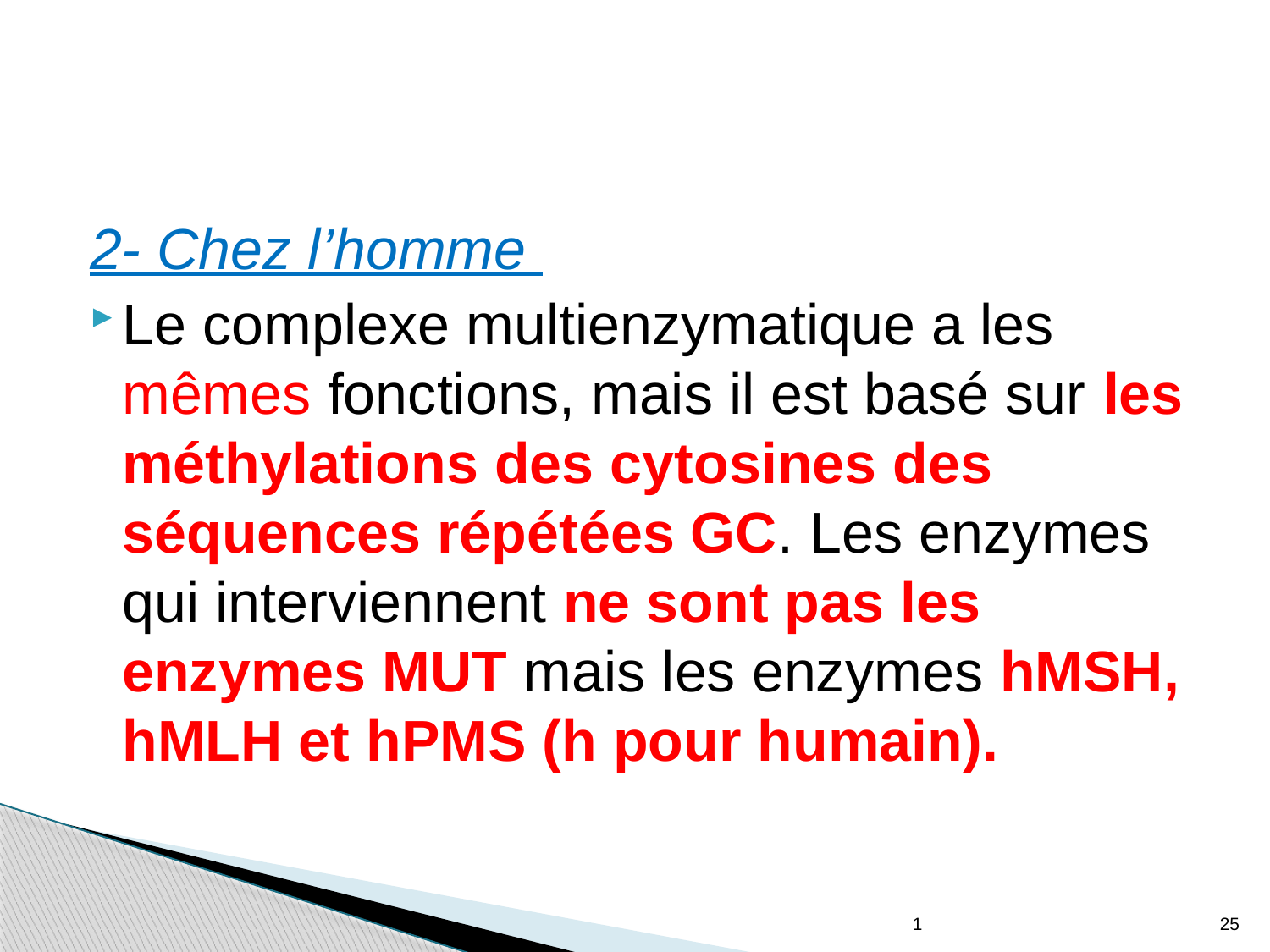

#
2- Chez l’homme
Le complexe multienzymatique a les mêmes fonctions, mais il est basé sur les méthylations des cytosines des séquences répétées GC. Les enzymes qui interviennent ne sont pas les enzymes MUT mais les enzymes hMSH, hMLH et hPMS (h pour humain).
1
25